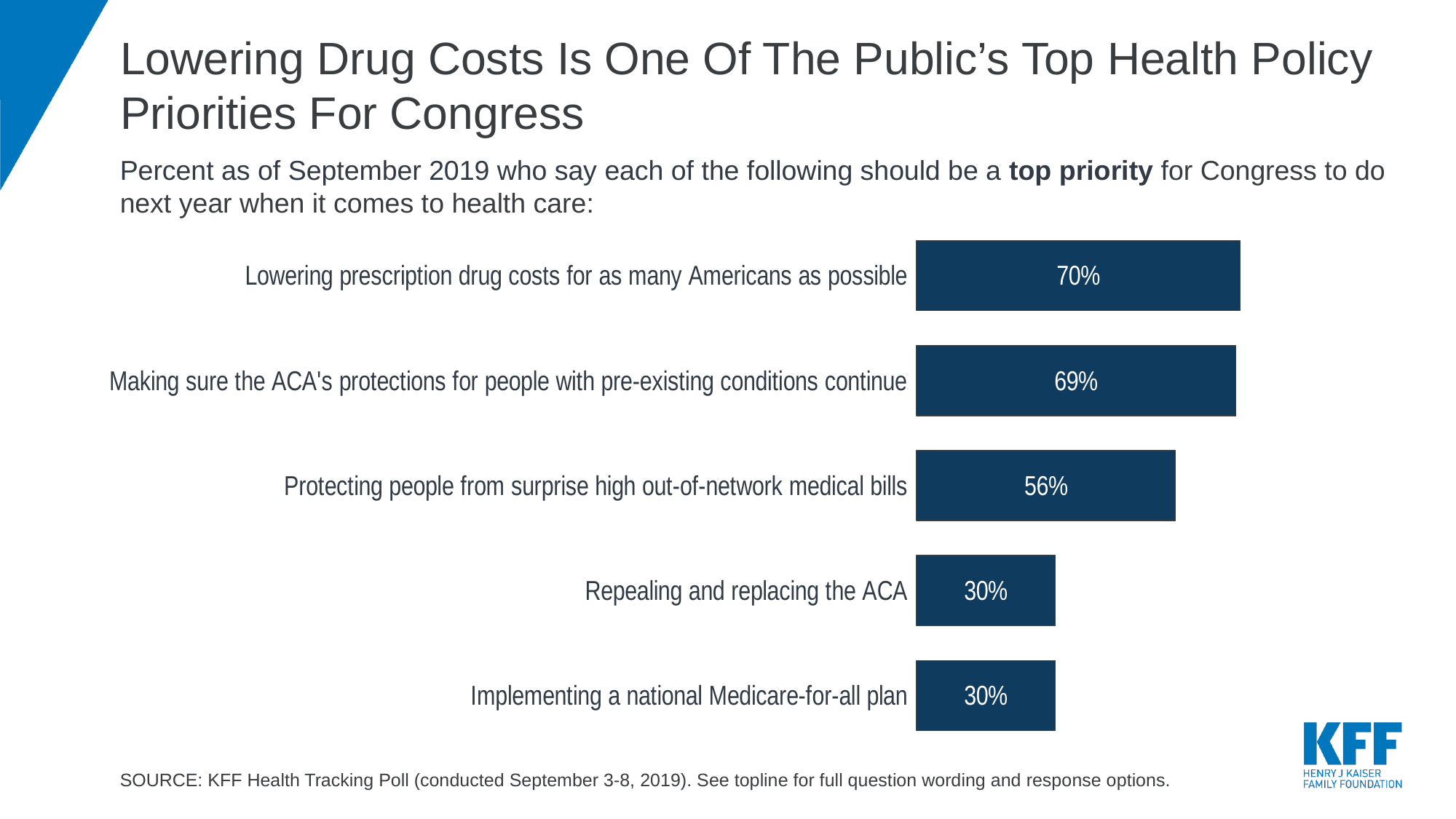

Lowering Drug Costs Is One Of The Public’s Top Health Policy Priorities For Congress
Percent as of September 2019 who say each of the following should be a top priority for Congress to do next year when it comes to health care:

### Chart

| Category | Column1 |
|---|---|
| Lowering prescription drug costs for as many Americans as possible | 0.7 |
| Making sure the ACA's protections for people with pre-existing conditions continue | 0.69 |
| Protecting people from surprise high out-of-network medical bills | 0.56 |
| Repealing and replacing the ACA | 0.3 |
| Implementing a national Medicare-for-all plan | 0.3 |
SOURCE: KFF Health Tracking Poll (conducted September 3-8, 2019). See topline for full question wording and response options.